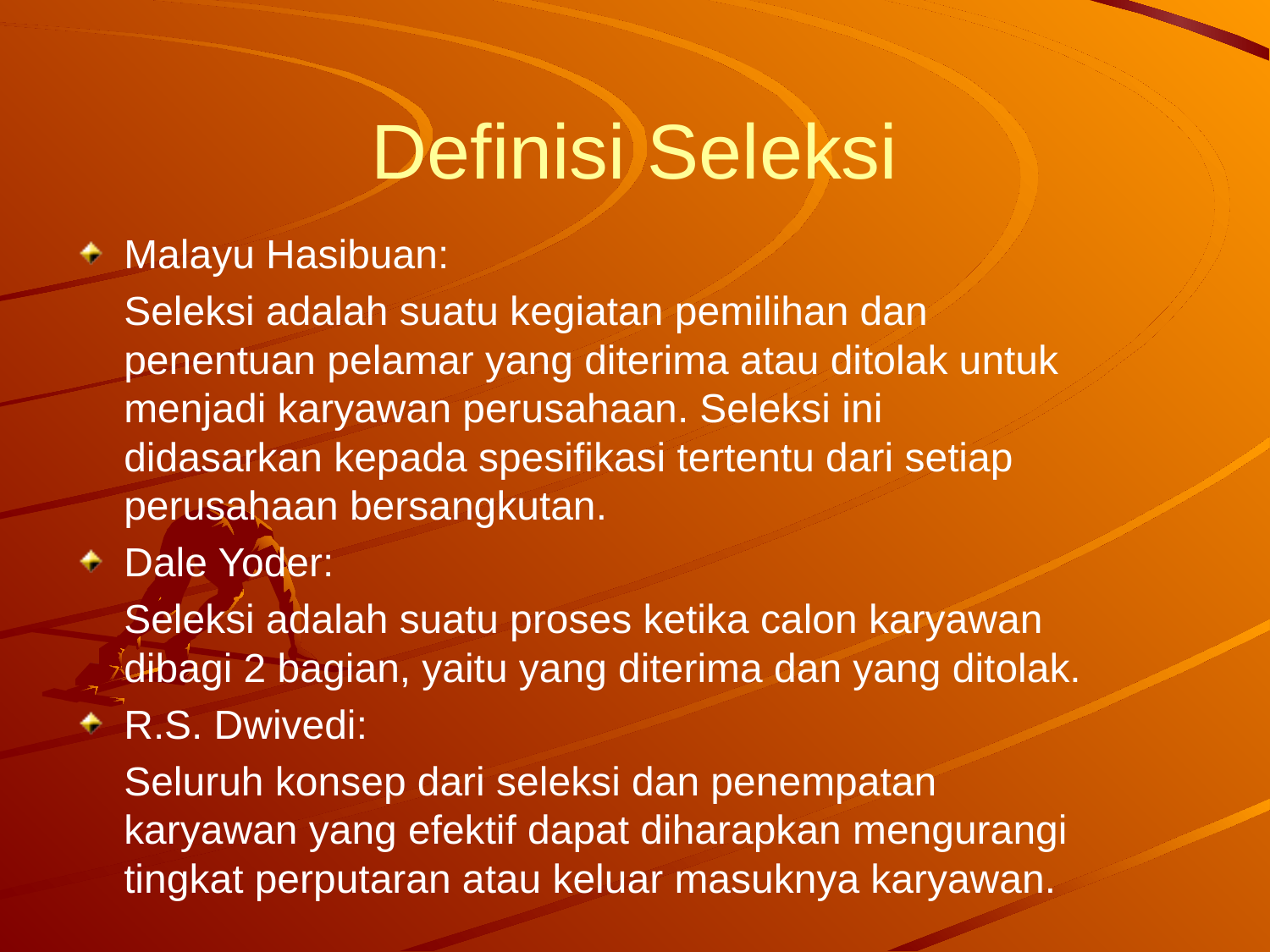

# Definisi Seleksi
Malayu Hasibuan:
	Seleksi adalah suatu kegiatan pemilihan dan penentuan pelamar yang diterima atau ditolak untuk menjadi karyawan perusahaan. Seleksi ini didasarkan kepada spesifikasi tertentu dari setiap perusahaan bersangkutan.
Dale Yoder:
	Seleksi adalah suatu proses ketika calon karyawan dibagi 2 bagian, yaitu yang diterima dan yang ditolak.
R.S. Dwivedi:
	Seluruh konsep dari seleksi dan penempatan karyawan yang efektif dapat diharapkan mengurangi tingkat perputaran atau keluar masuknya karyawan.